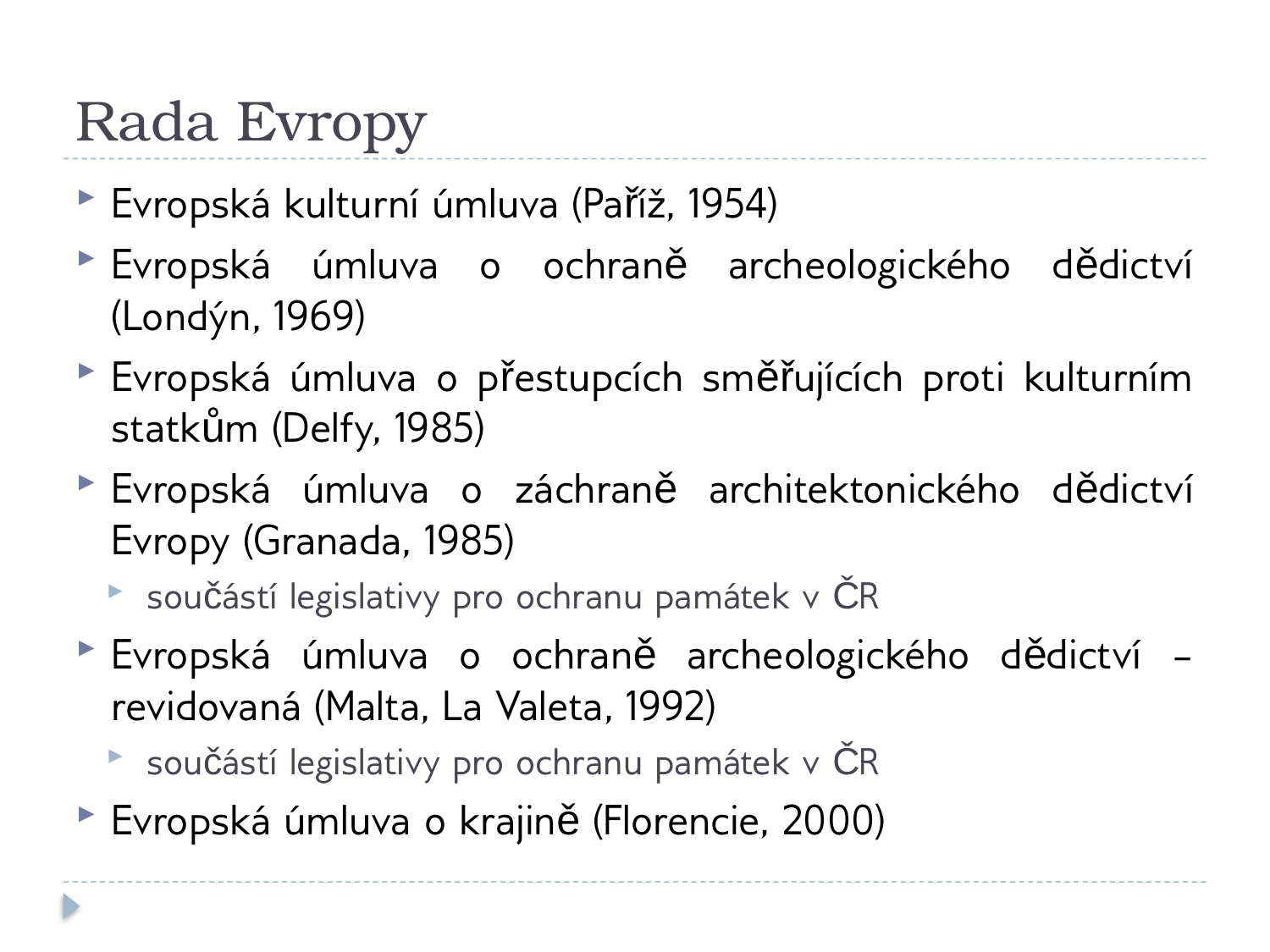

# Rada Evropy
Evropská kulturní úmluva (Paříž, 1954)
Evropská úmluva o ochraně archeologického dědictví (Londýn, 1969)
Evropská úmluva o přestupcích směřujících proti kulturním statkům (Delfy, 1985)
Evropská úmluva o záchraně architektonického dědictví Evropy (Granada, 1985)
součástí legislativy pro ochranu památek v ČR
Evropská úmluva o ochraně archeologického dědictví – revidovaná (Malta, La Valeta, 1992)
součástí legislativy pro ochranu památek v ČR
Evropská úmluva o krajině (Florencie, 2000)